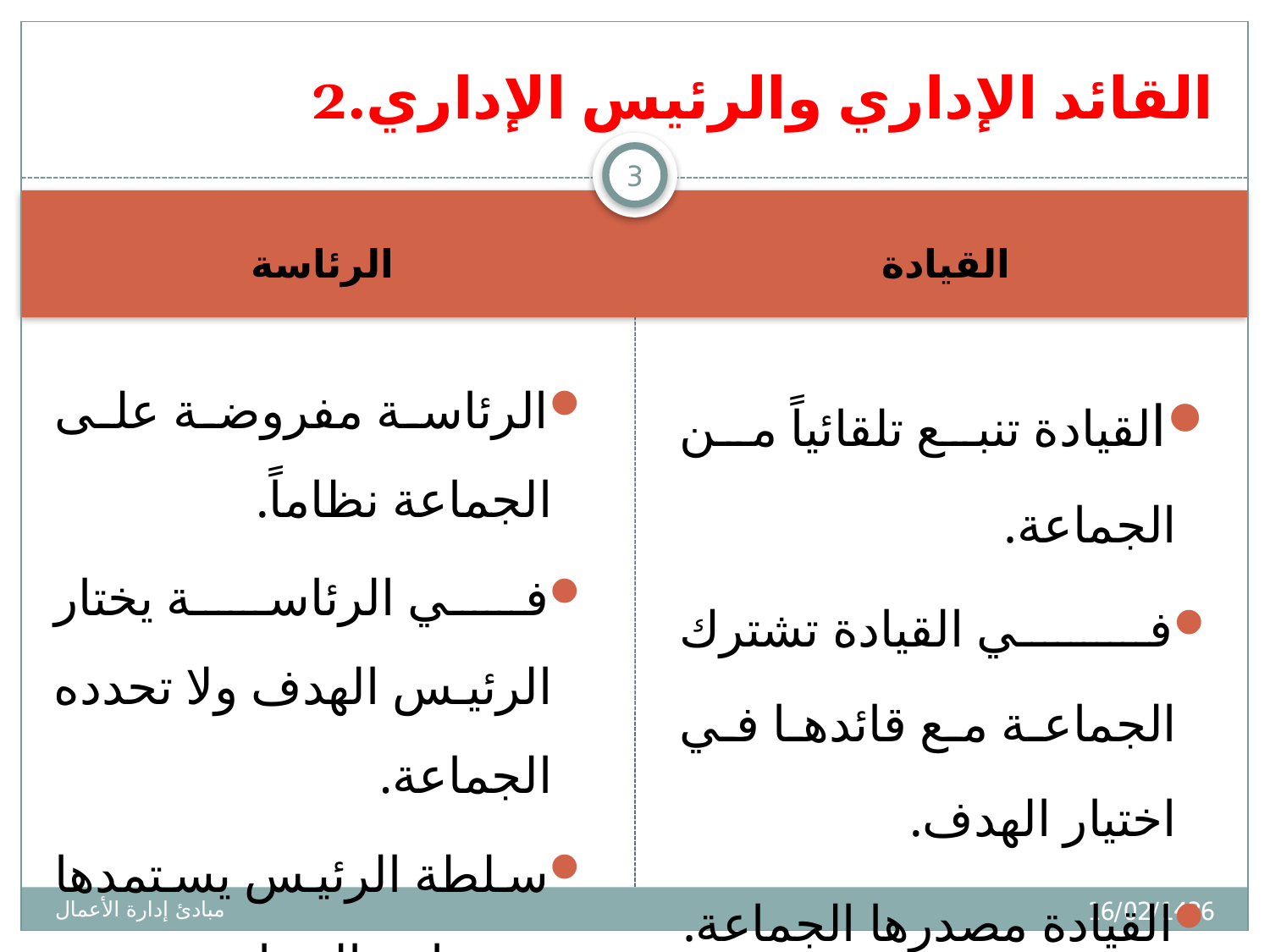

# 2.القائد الإداري والرئيس الإداري
3
الرئاسة
القيادة
الرئاسة مفروضة على الجماعة نظاماً.
في الرئاسة يختار الرئيس الهدف ولا تحدده الجماعة.
سلطة الرئيس يستمدها من خارج الجماعة.

القيادة تنبع تلقائياً من الجماعة.
في القيادة تشترك الجماعة مع قائدها في اختيار الهدف.
القيادة مصدرها الجماعة.

16/02/1436
مبادئ إدارة الأعمال